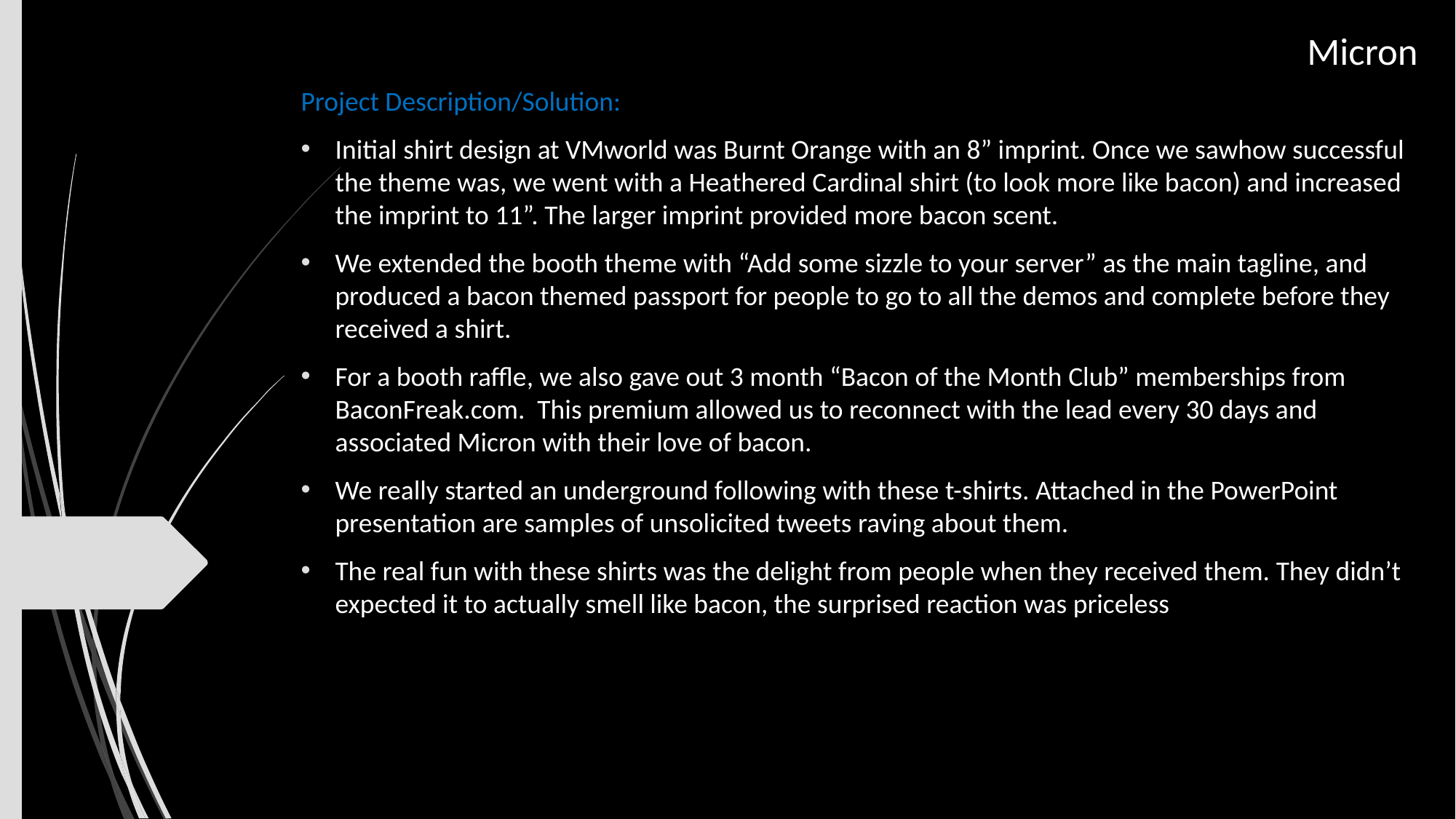

# Micron
Project Description/Solution:
Initial shirt design at VMworld was Burnt Orange with an 8” imprint. Once we sawhow successful the theme was, we went with a Heathered Cardinal shirt (to look more like bacon) and increased the imprint to 11”. The larger imprint provided more bacon scent.
We extended the booth theme with “Add some sizzle to your server” as the main tagline, and produced a bacon themed passport for people to go to all the demos and complete before they received a shirt.
For a booth raffle, we also gave out 3 month “Bacon of the Month Club” memberships from BaconFreak.com.  This premium allowed us to reconnect with the lead every 30 days and associated Micron with their love of bacon.
We really started an underground following with these t-shirts. Attached in the PowerPoint presentation are samples of unsolicited tweets raving about them.
The real fun with these shirts was the delight from people when they received them. They didn’t expected it to actually smell like bacon, the surprised reaction was priceless